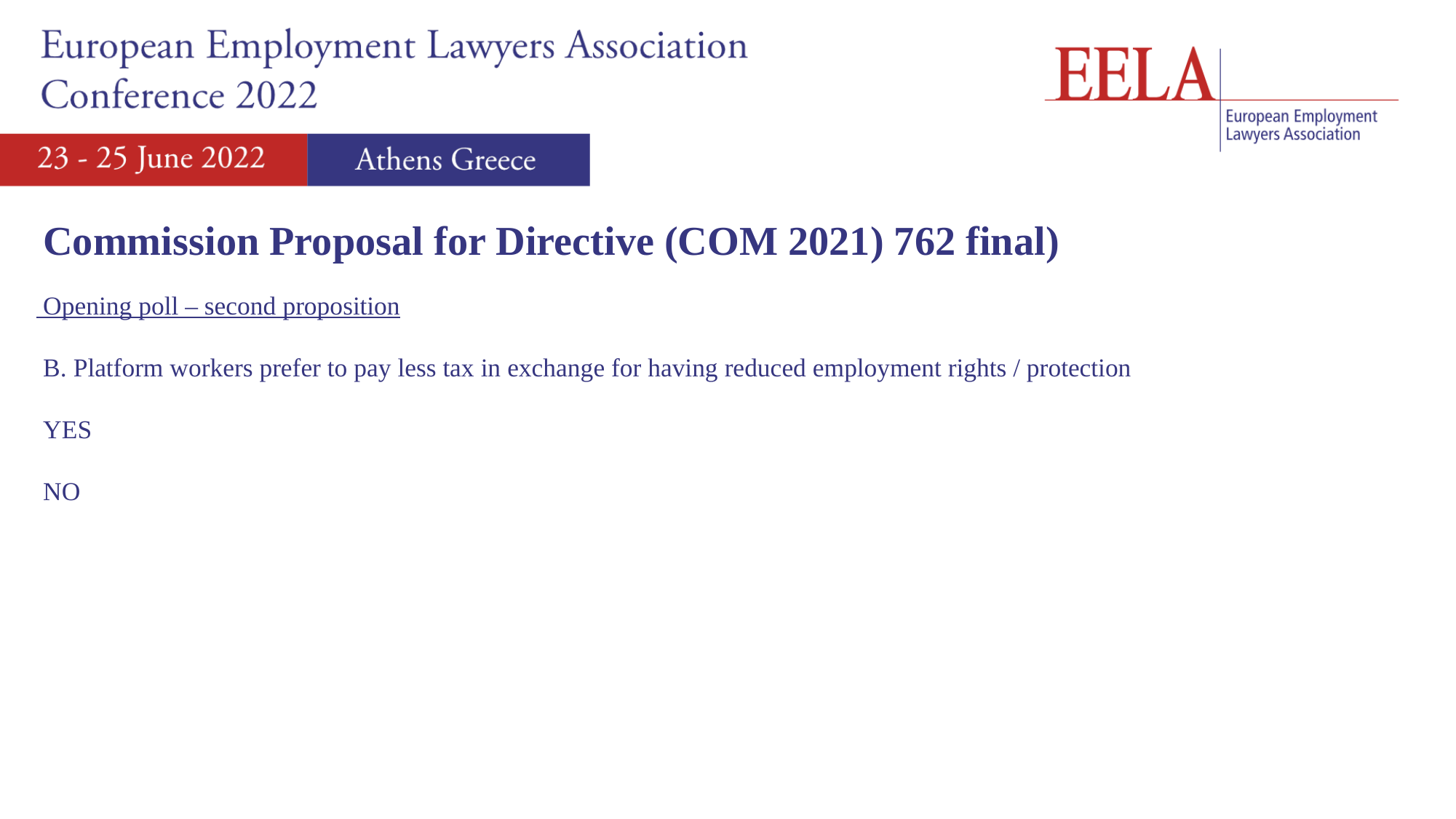

Commission Proposal for Directive (COM 2021) 762 final)

 Opening poll – second proposition

 B. Platform workers prefer to pay less tax in exchange for having reduced employment rights / protection

 YES

 NO